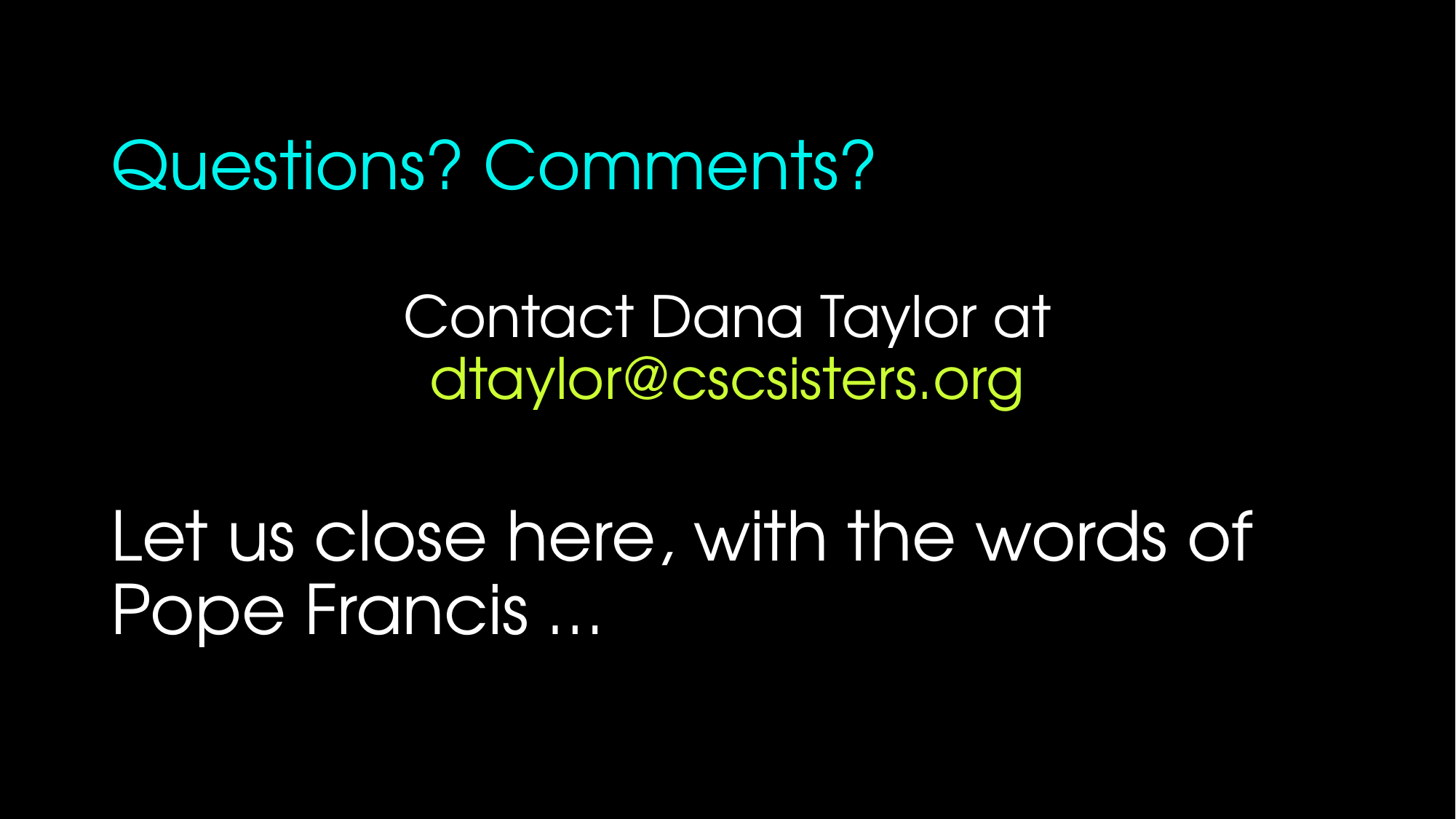

# Questions? Comments?
Contact Dana Taylor at dtaylor@cscsisters.org

Let us close here, with the words of Pope Francis …